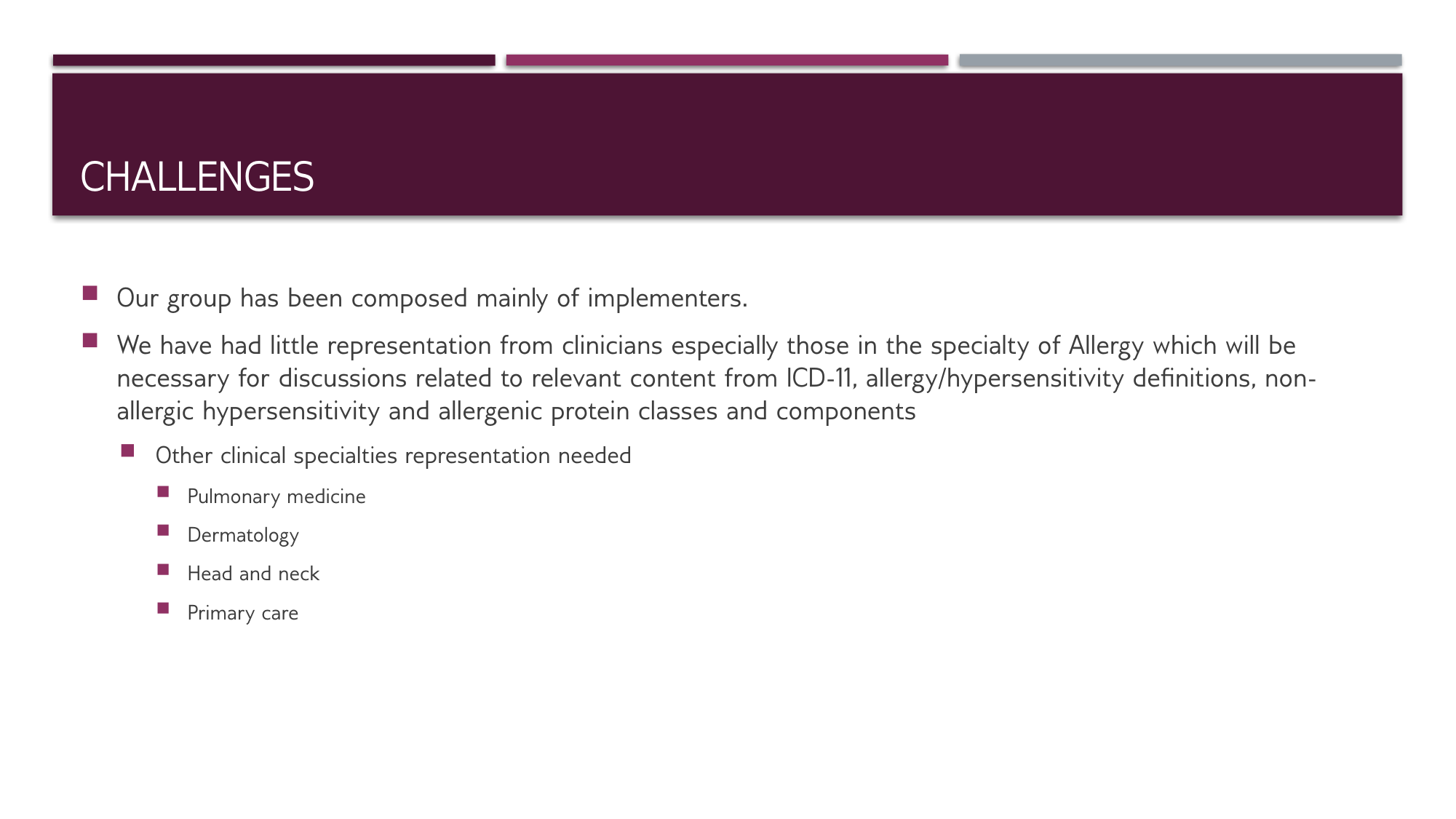

# Challenges
Our group has been composed mainly of implementers.
We have had little representation from clinicians especially those in the specialty of Allergy which will be necessary for discussions related to relevant content from ICD-11, allergy/hypersensitivity definitions, non-allergic hypersensitivity and allergenic protein classes and components
Other clinical specialties representation needed
Pulmonary medicine
Dermatology
Head and neck
Primary care